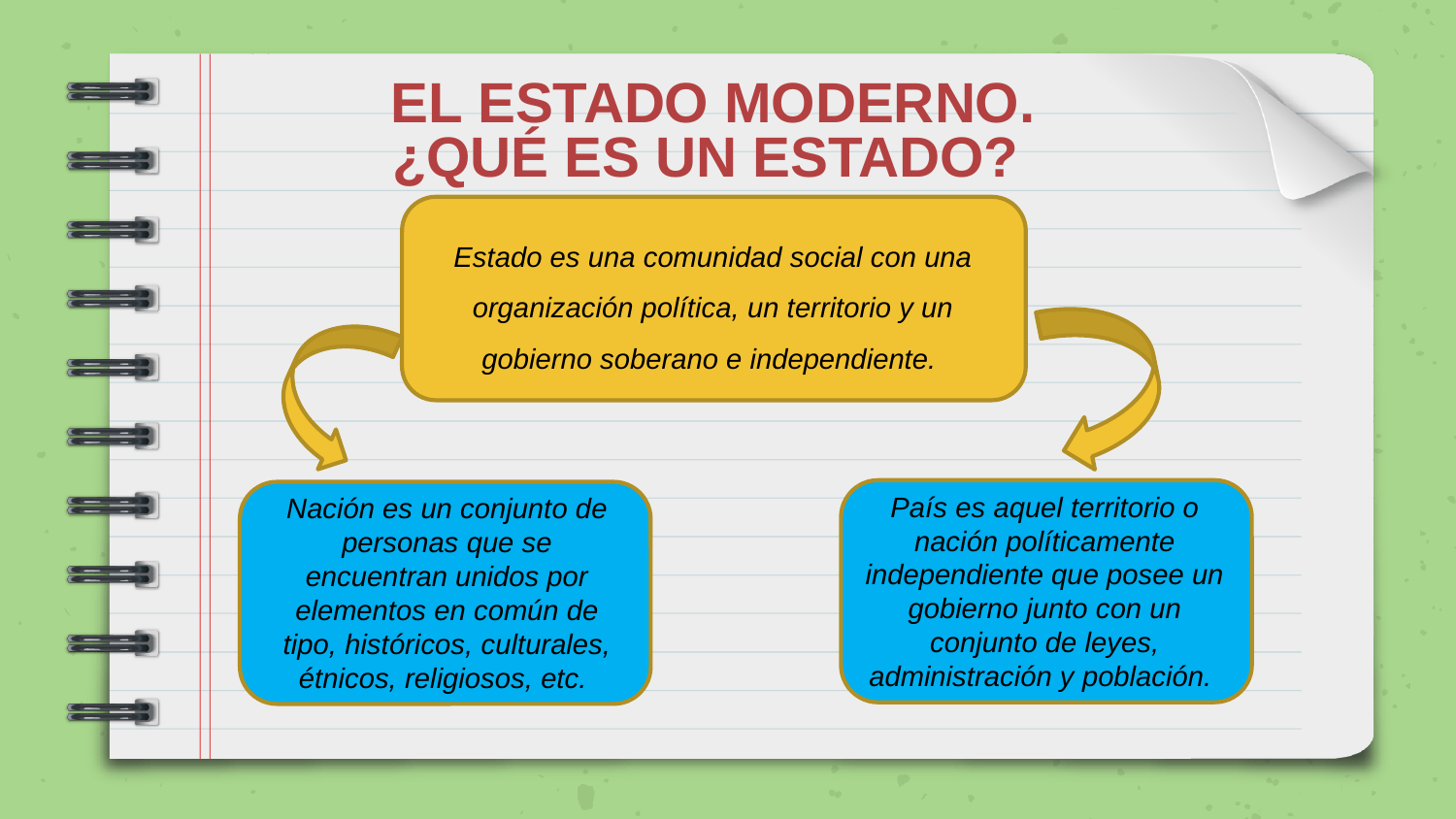

# EL ESTADO MODERNO. ¿QUÉ ES UN ESTADO?

Estado es una comunidad social con una organización política, un territorio y un gobierno soberano e independiente.

País es aquel territorio o nación políticamente independiente que posee un gobierno junto con un conjunto de leyes, administración y población.
Nación es un conjunto de personas que se encuentran unidos por elementos en común de tipo, históricos, culturales, étnicos, religiosos, etc.